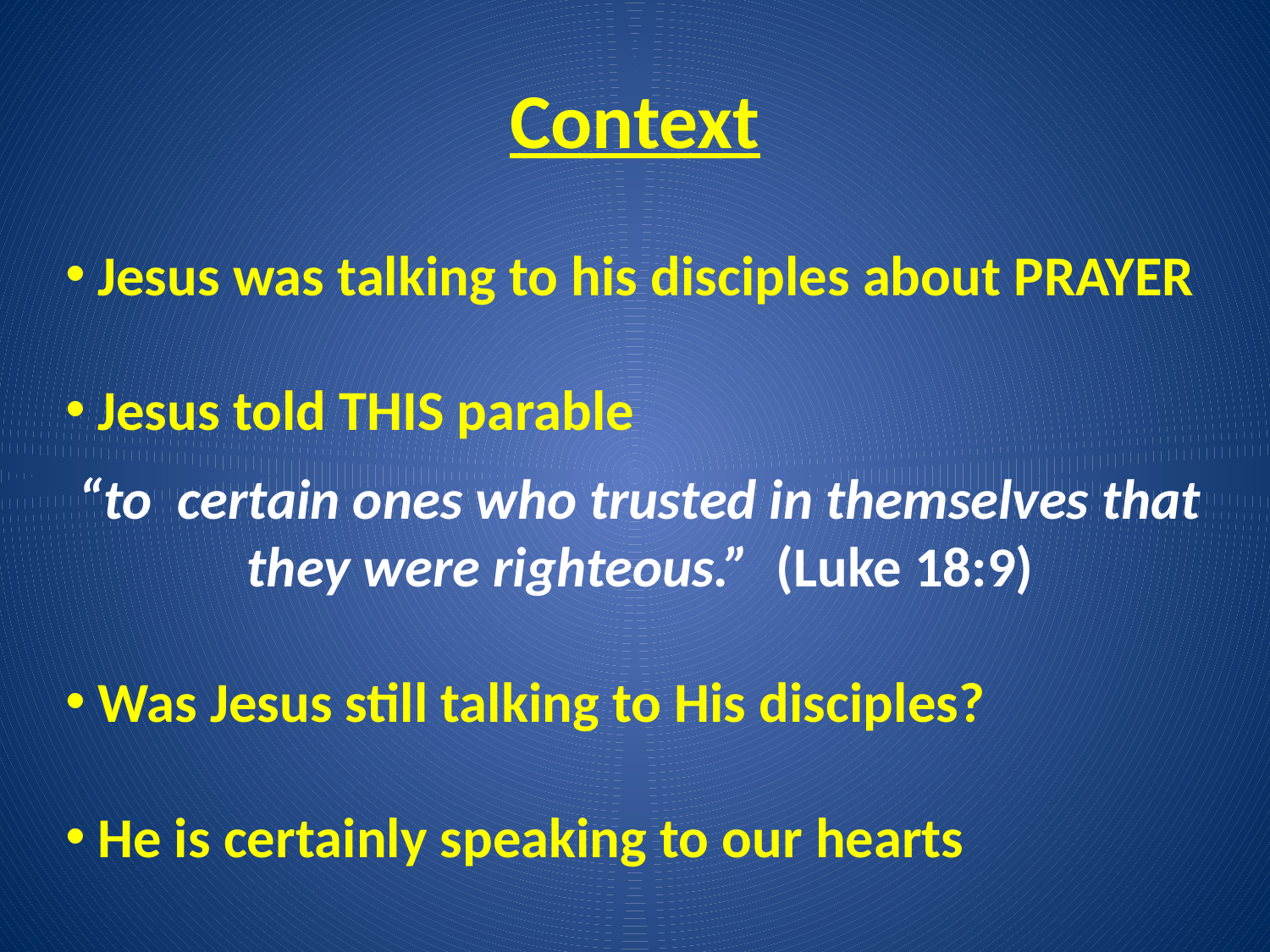

# Context
 Jesus was talking to his disciples about PRAYER

 Jesus told THIS parable

“to  certain ones who trusted in themselves that they were righteous.”  (Luke 18:9)

 Was Jesus still talking to His disciples?

 He is certainly speaking to our hearts